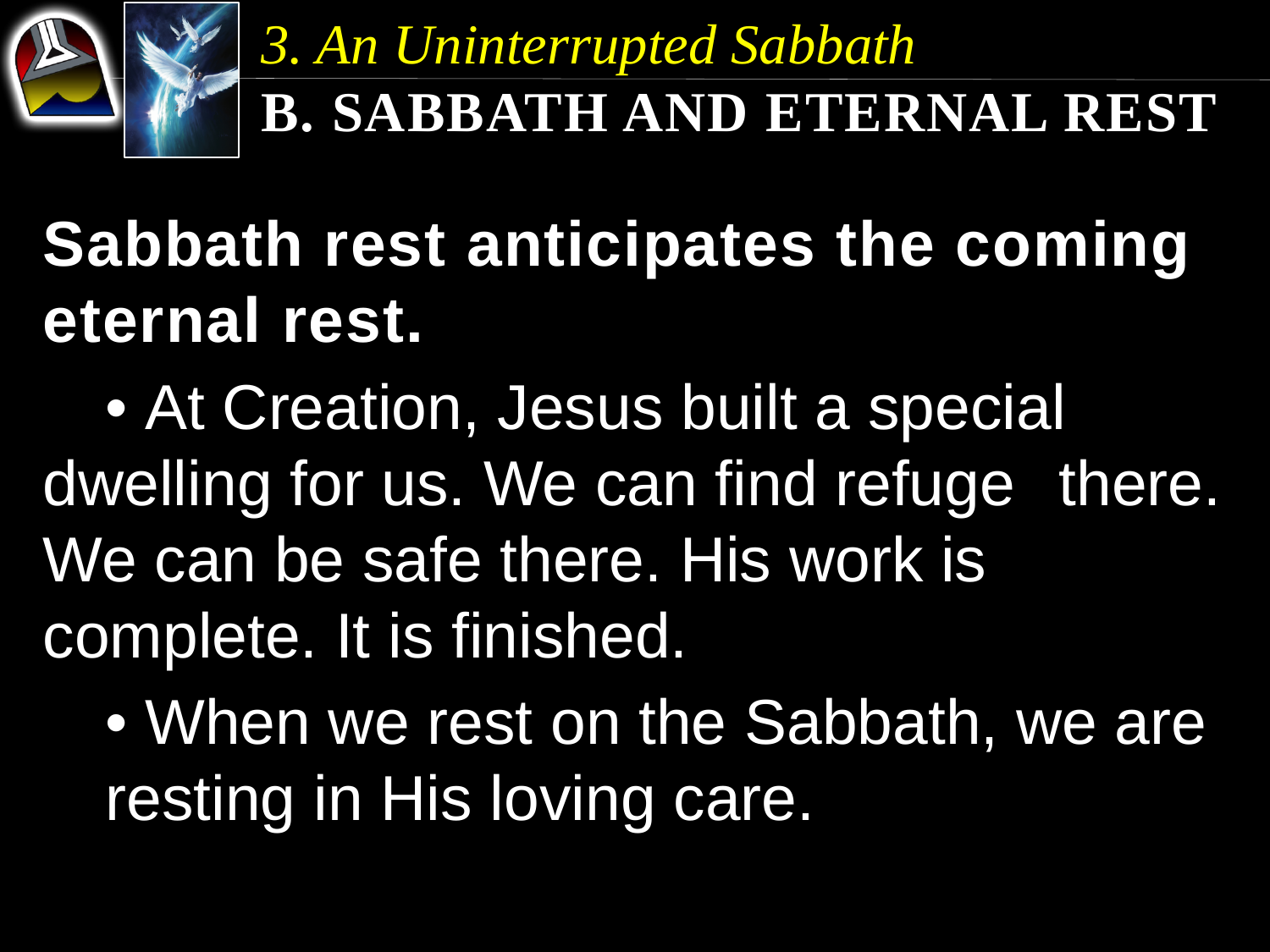

3. An Uninterrupted Sabbath
b. Sabbath and Eternal Rest
Sabbath rest anticipates the coming eternal rest.
	• At Creation, Jesus built a special 	dwelling for us. We can find refuge 	there. We can be safe there. His work is 	complete. It is finished.
	• When we rest on the Sabbath, we are 	resting in His loving care.